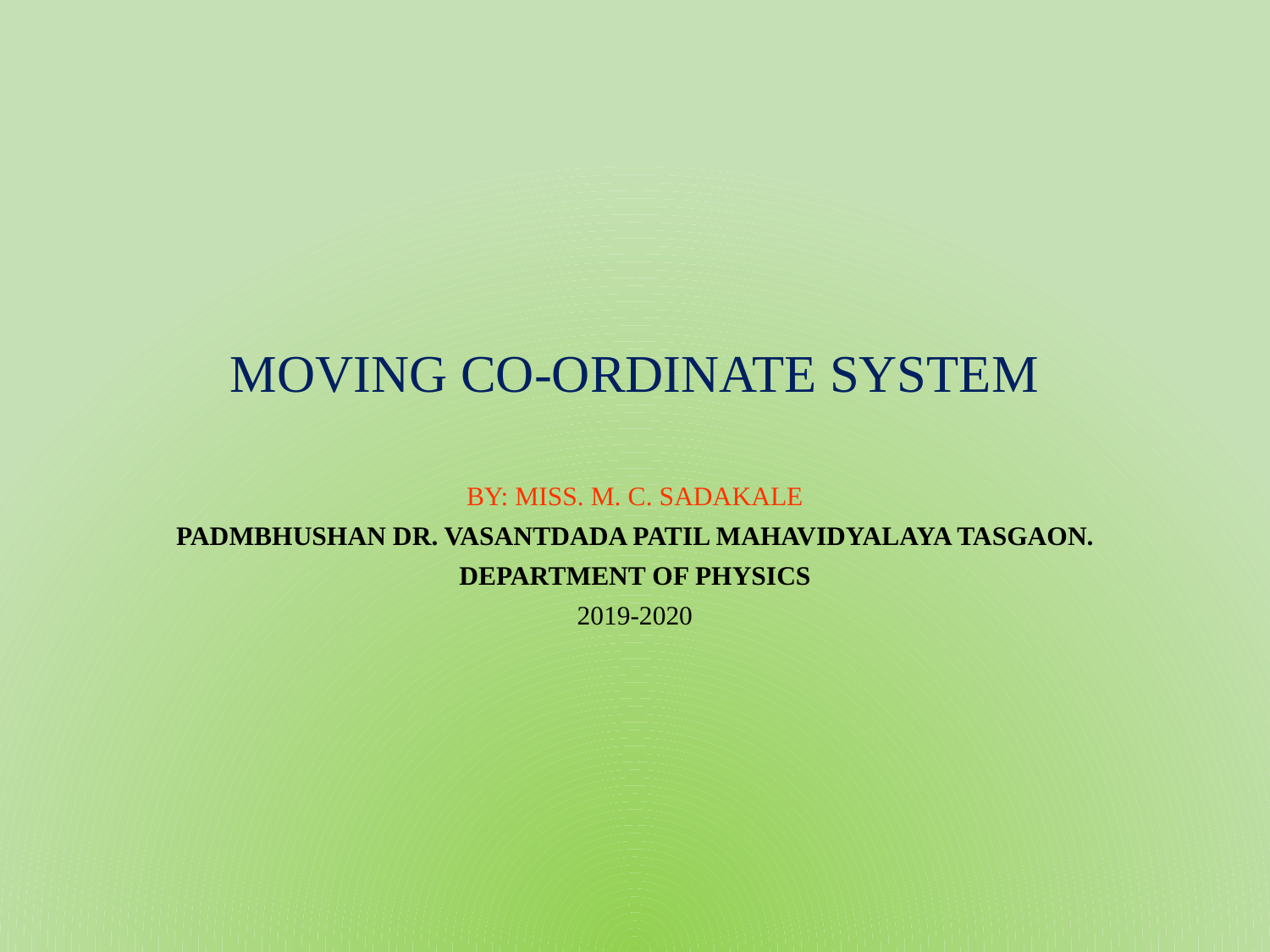

# MOVING CO-ORDINATE SYSTEM
BY: MISS. M. C. SADAKALE
PADMBHUSHAN DR. VASANTDADA PATIL MAHAVIDYALAYA TASGAON.
DEPARTMENT OF PHYSICS
2019-2020